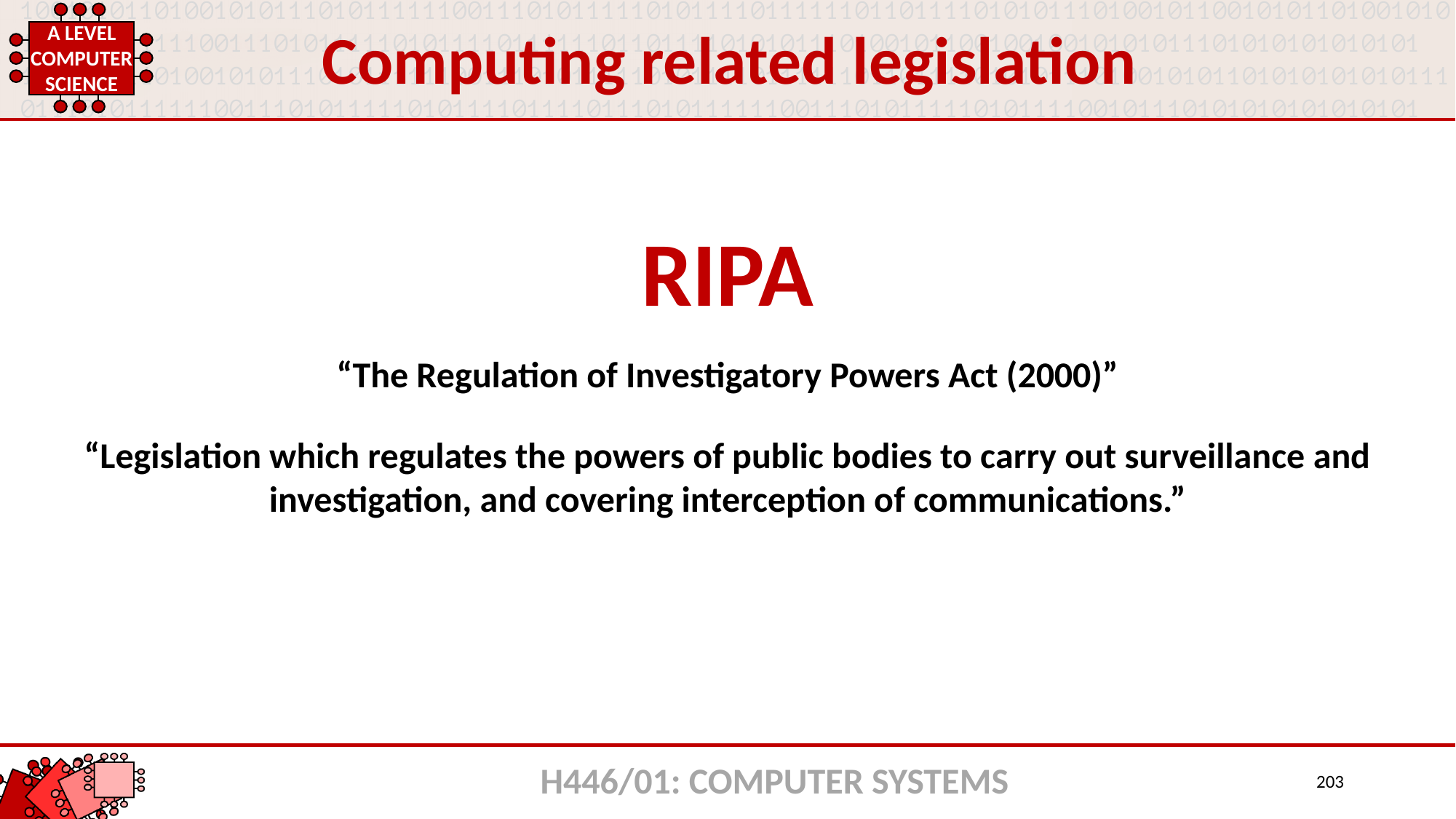

Computing related legislation
RIPA
“The Regulation of Investigatory Powers Act (2000)”
“Legislation which regulates the powers of public bodies to carry out surveillance and investigation, and covering interception of communications.”
H446/01: COMPUTER SYSTEMS
203